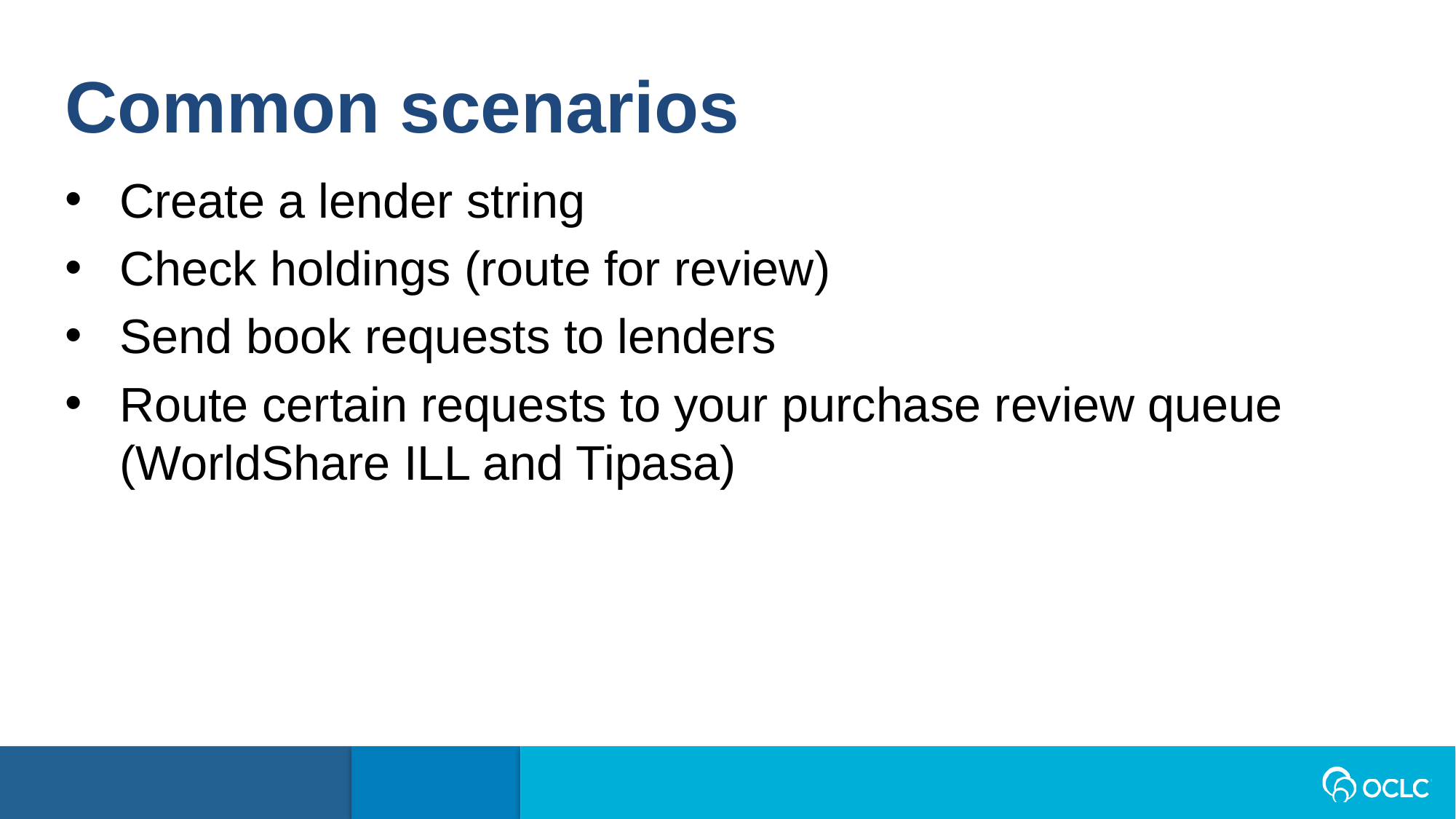

Common scenarios
Create a lender string
Check holdings (route for review)
Send book requests to lenders
Route certain requests to your purchase review queue (WorldShare ILL and Tipasa)